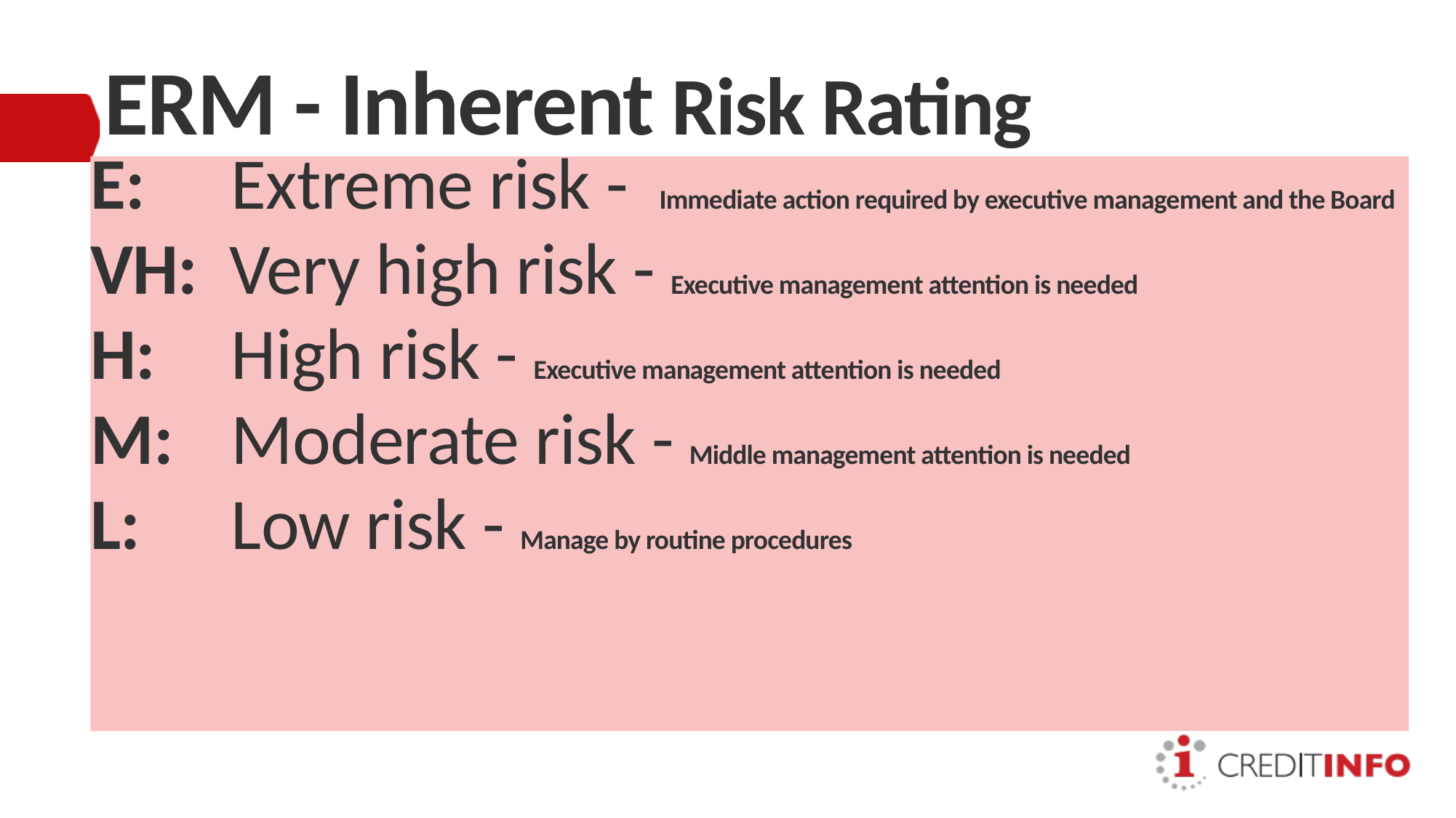

# ERM - Inherent Risk Rating
E: 	  Extreme risk -  Immediate action required by executive management and the Board
VH:  Very high risk - Executive management attention is needed
H: 	  High risk - Executive management attention is needed
M: 	  Moderate risk - Middle management attention is needed
L: 	  Low risk - Manage by routine procedures